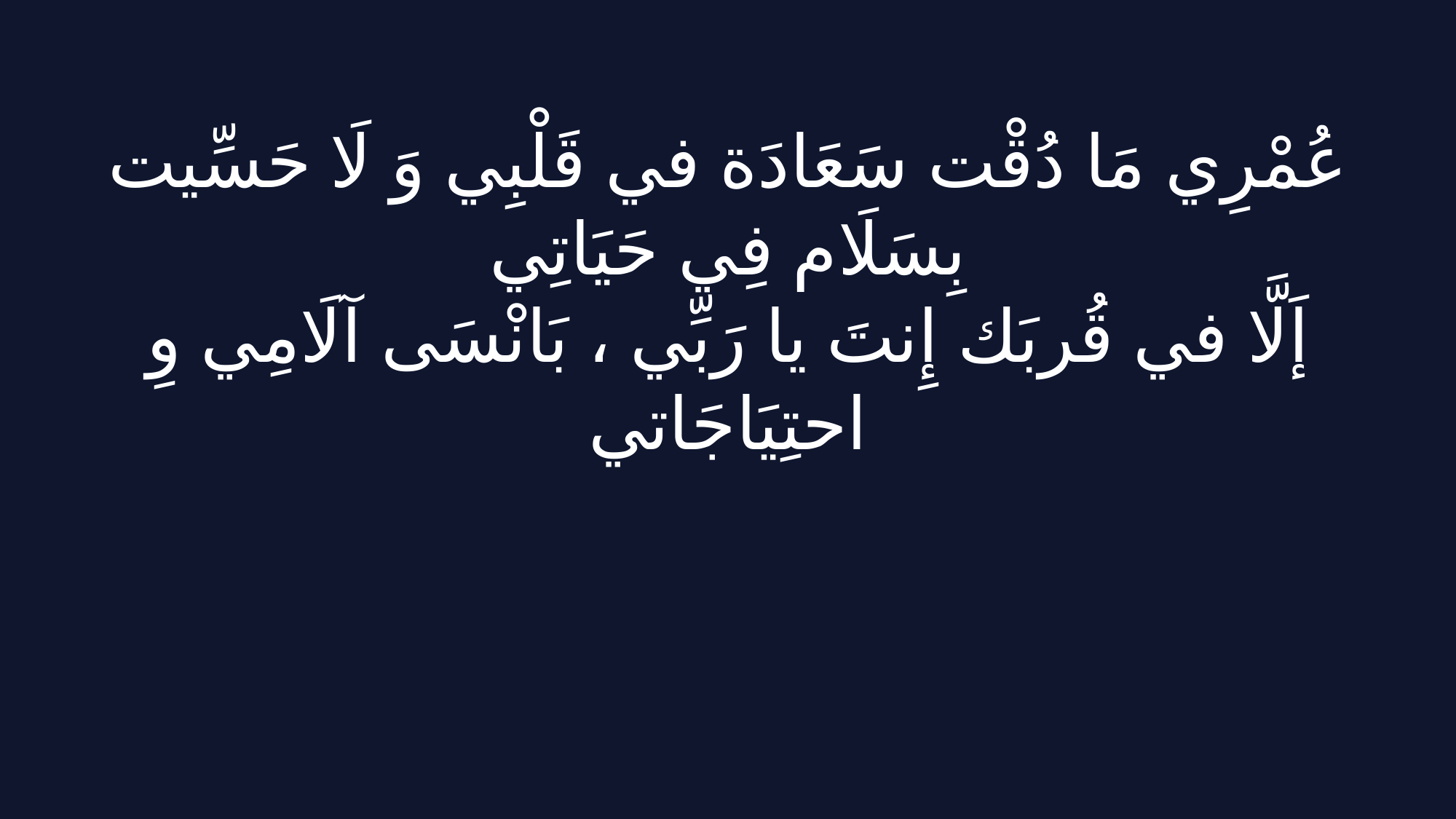

عُمْرِي مَا دُقْت سَعَادَة في قَلْبِي وَ لَا حَسِّيت بِسَلَام فِي حَيَاتِي
إَلَّا في قُربَك إِنتَ يا رَبِّي ، بَانْسَى آلَامِي وِ احتِيَاجَاتي